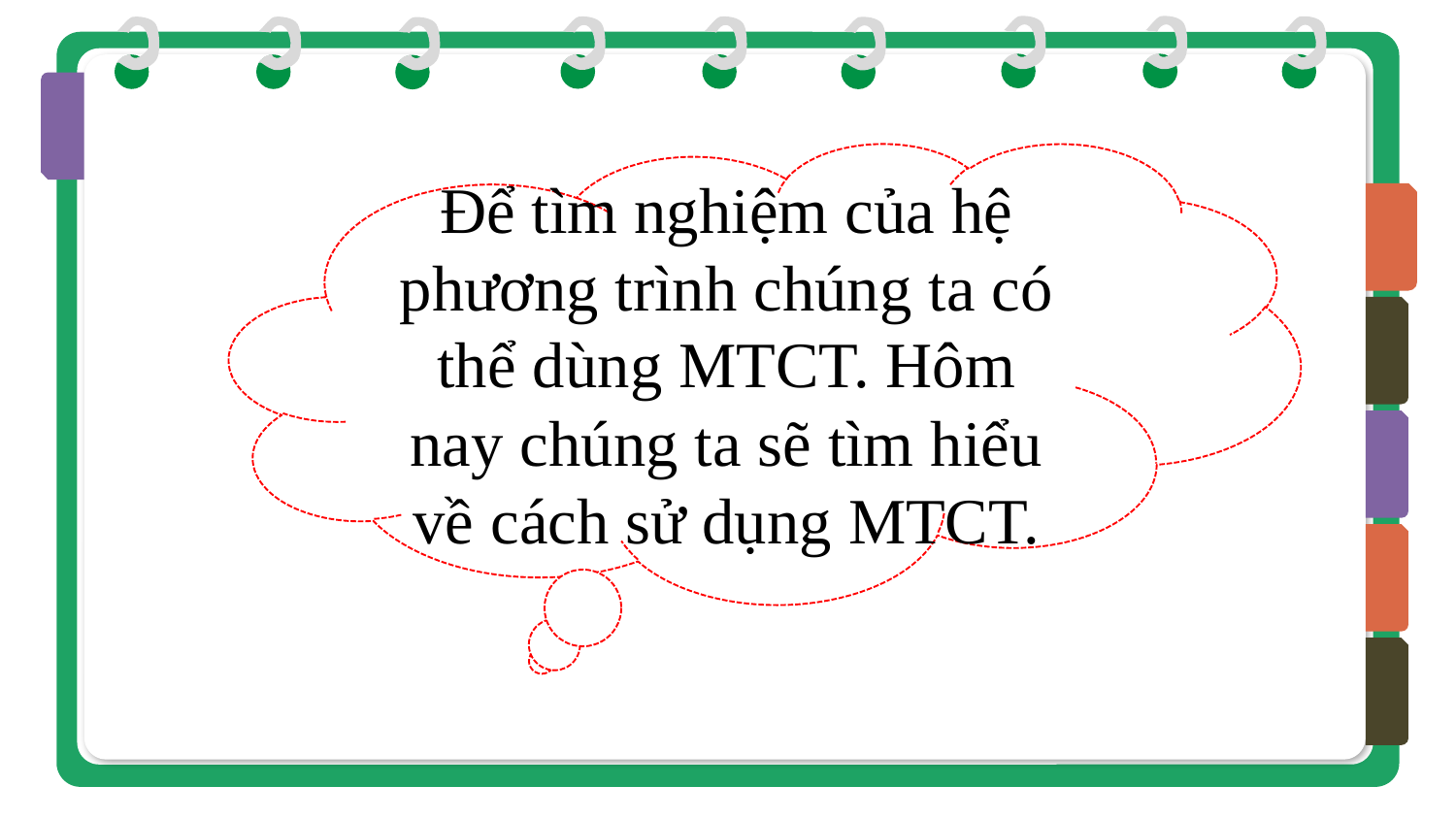

Để tìm nghiệm của hệ phương trình chúng ta có thể dùng MTCT. Hôm nay chúng ta sẽ tìm hiểu về cách sử dụng MTCT.